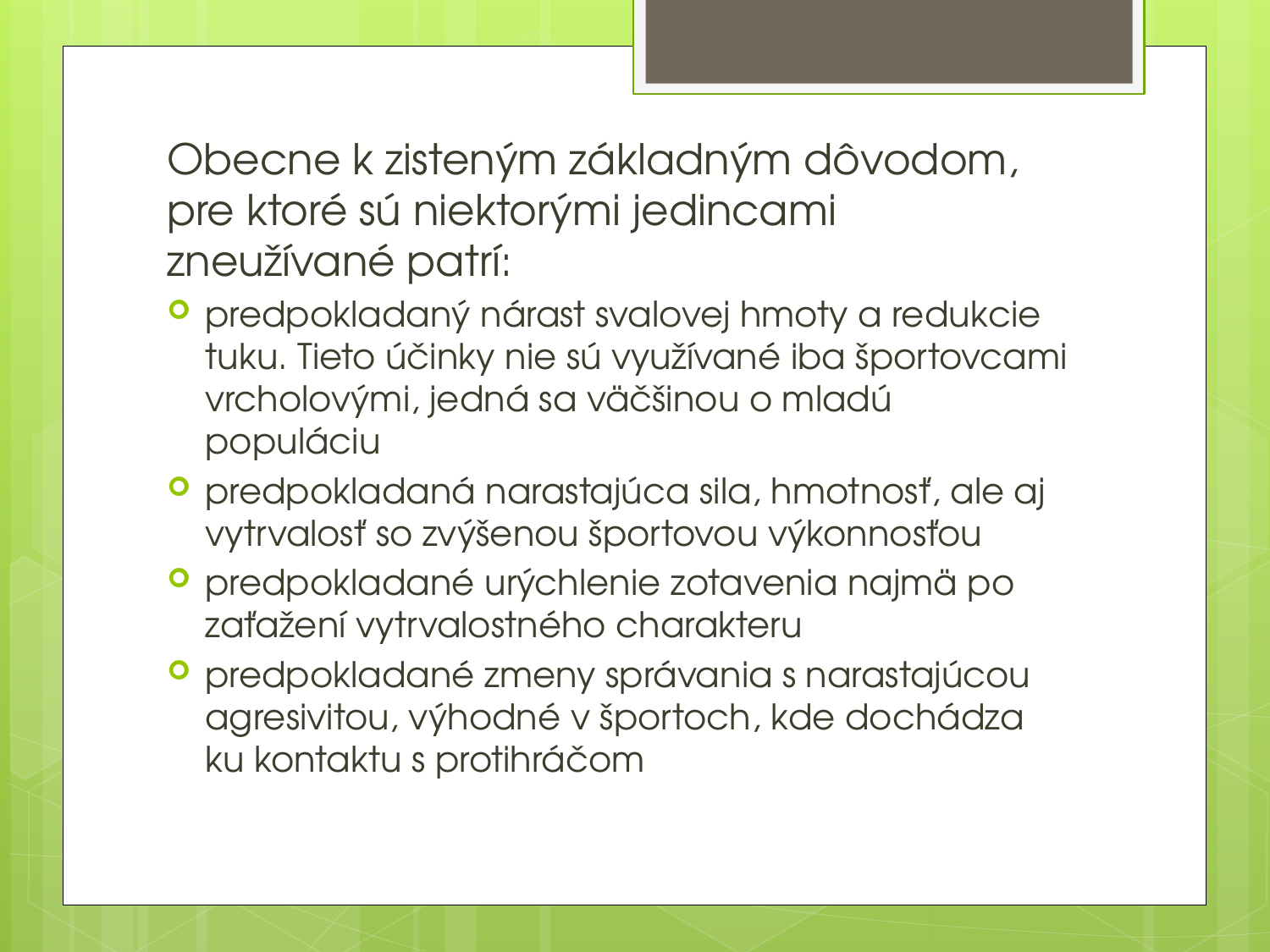

Obecne k zisteným základným dôvodom, pre ktoré sú niektorými jedincami zneužívané patrí:
predpokladaný nárast svalovej hmoty a redukcie tuku. Tieto účinky nie sú využívané iba športovcami vrcholovými, jedná sa väčšinou o mladú populáciu
predpokladaná narastajúca sila, hmotnosť, ale aj vytrvalosť so zvýšenou športovou výkonnosťou
predpokladané urýchlenie zotavenia najmä po zaťažení vytrvalostného charakteru
predpokladané zmeny správania s narastajúcou agresivitou, výhodné v športoch, kde dochádza ku kontaktu s protihráčom